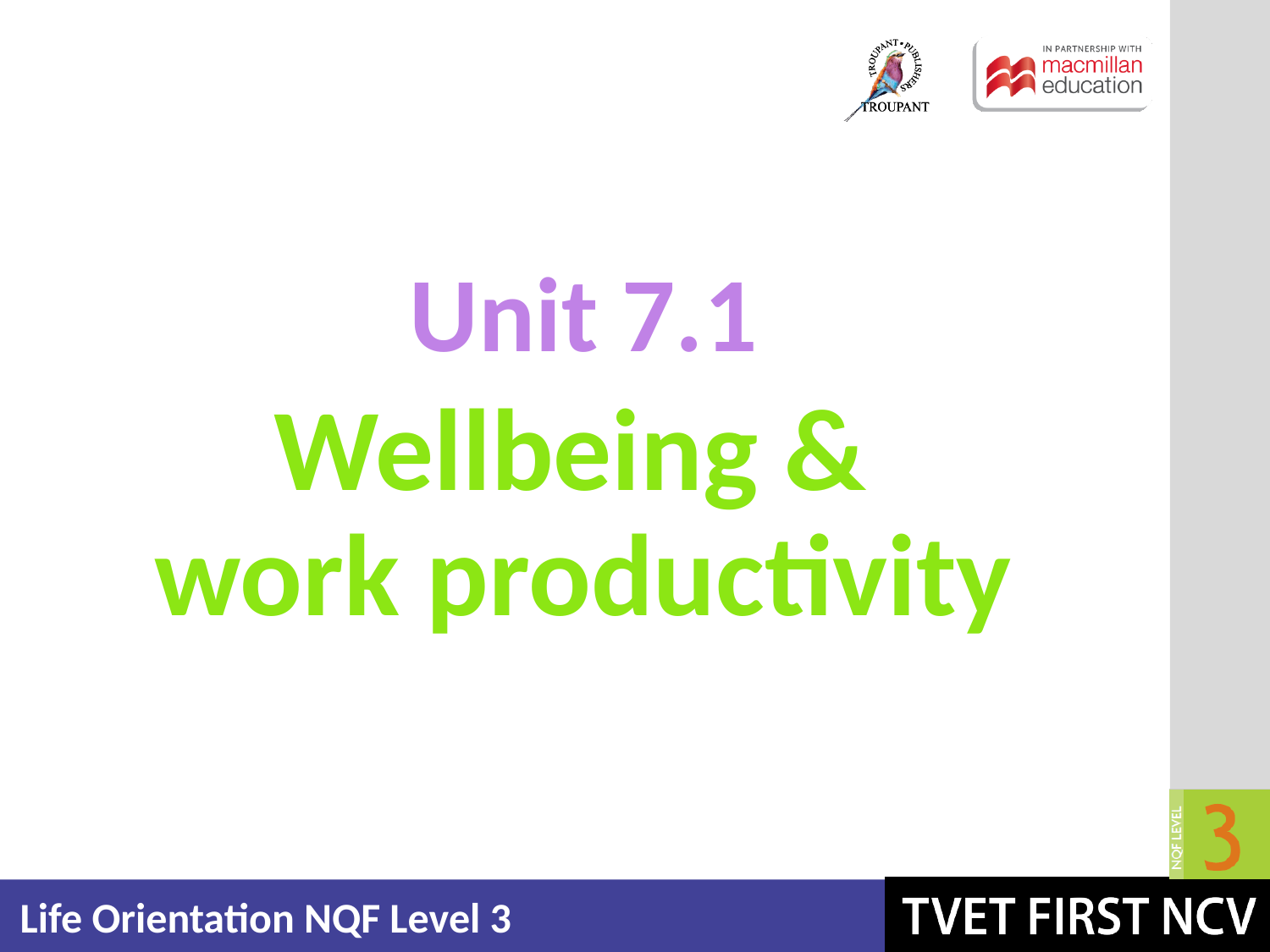

Unit 7.1
# Wellbeing & work productivity